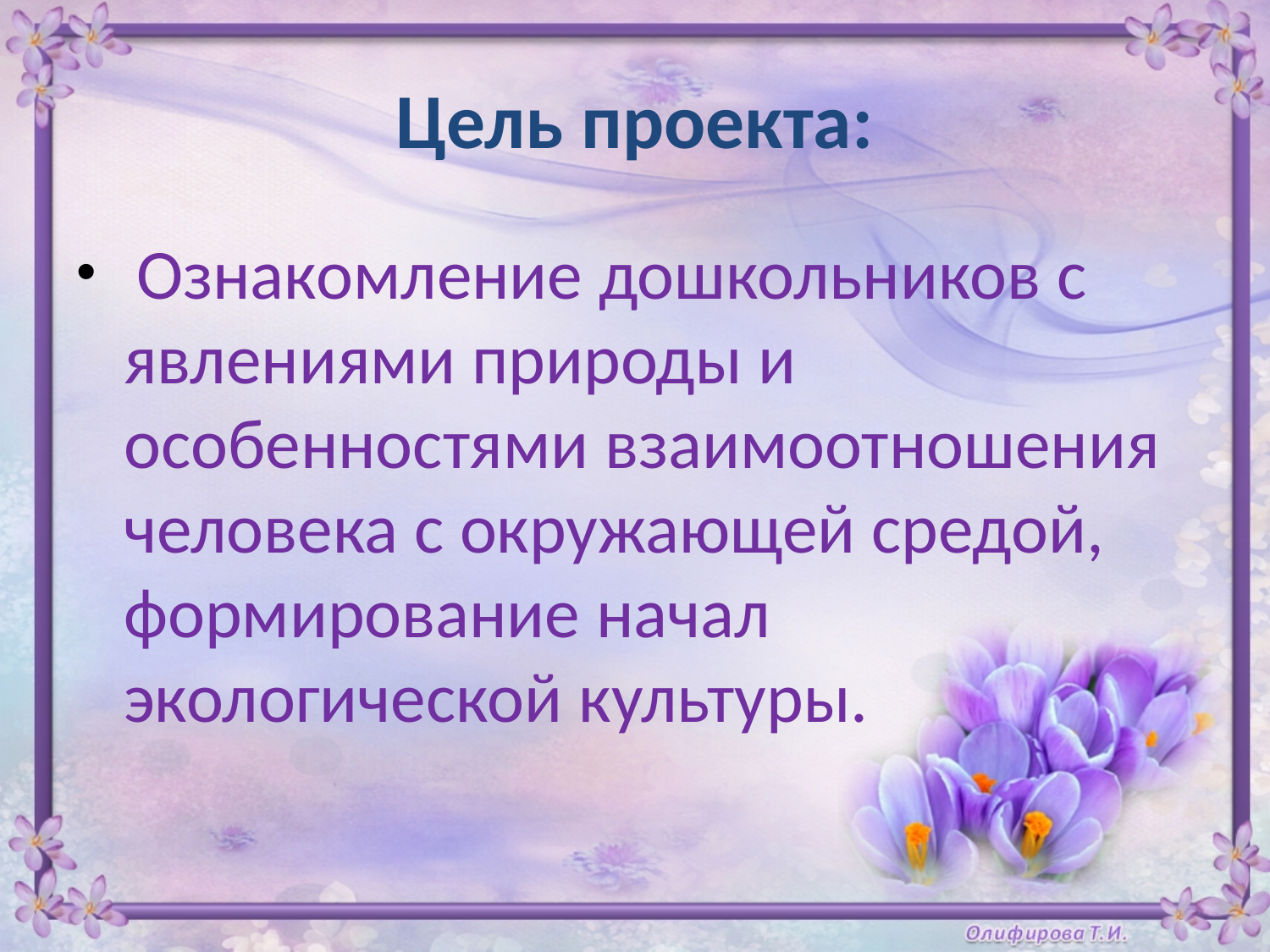

# Цель проекта:
 Ознакомление дошкольников с явлениями природы и особенностями взаимоотношения человека с окружающей средой, формирование начал экологической культуры.